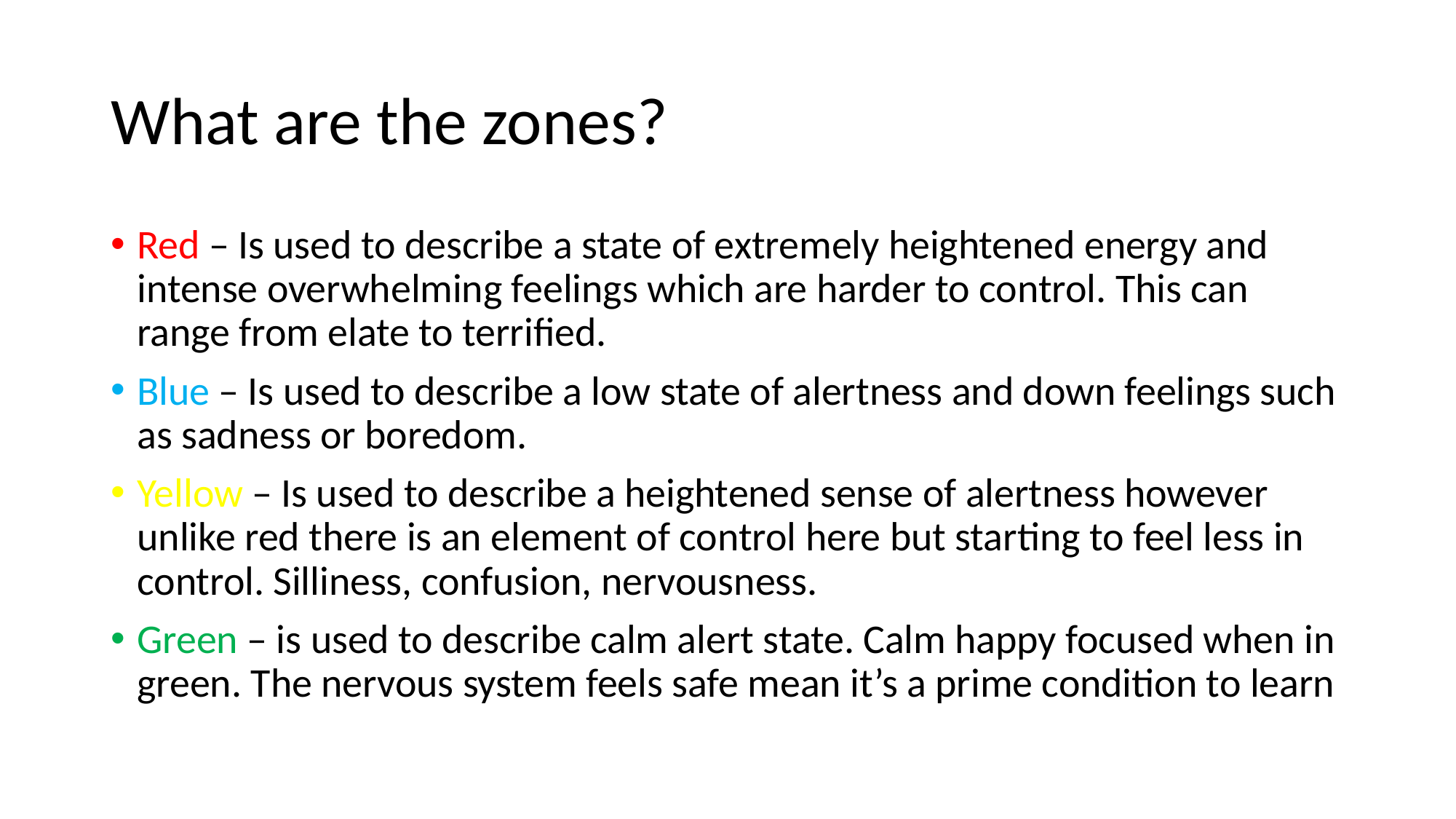

# What are the zones?
Red – Is used to describe a state of extremely heightened energy and intense overwhelming feelings which are harder to control. This can range from elate to terrified.
Blue – Is used to describe a low state of alertness and down feelings such as sadness or boredom.
Yellow – Is used to describe a heightened sense of alertness however unlike red there is an element of control here but starting to feel less in control. Silliness, confusion, nervousness.
Green – is used to describe calm alert state. Calm happy focused when in green. The nervous system feels safe mean it’s a prime condition to learn